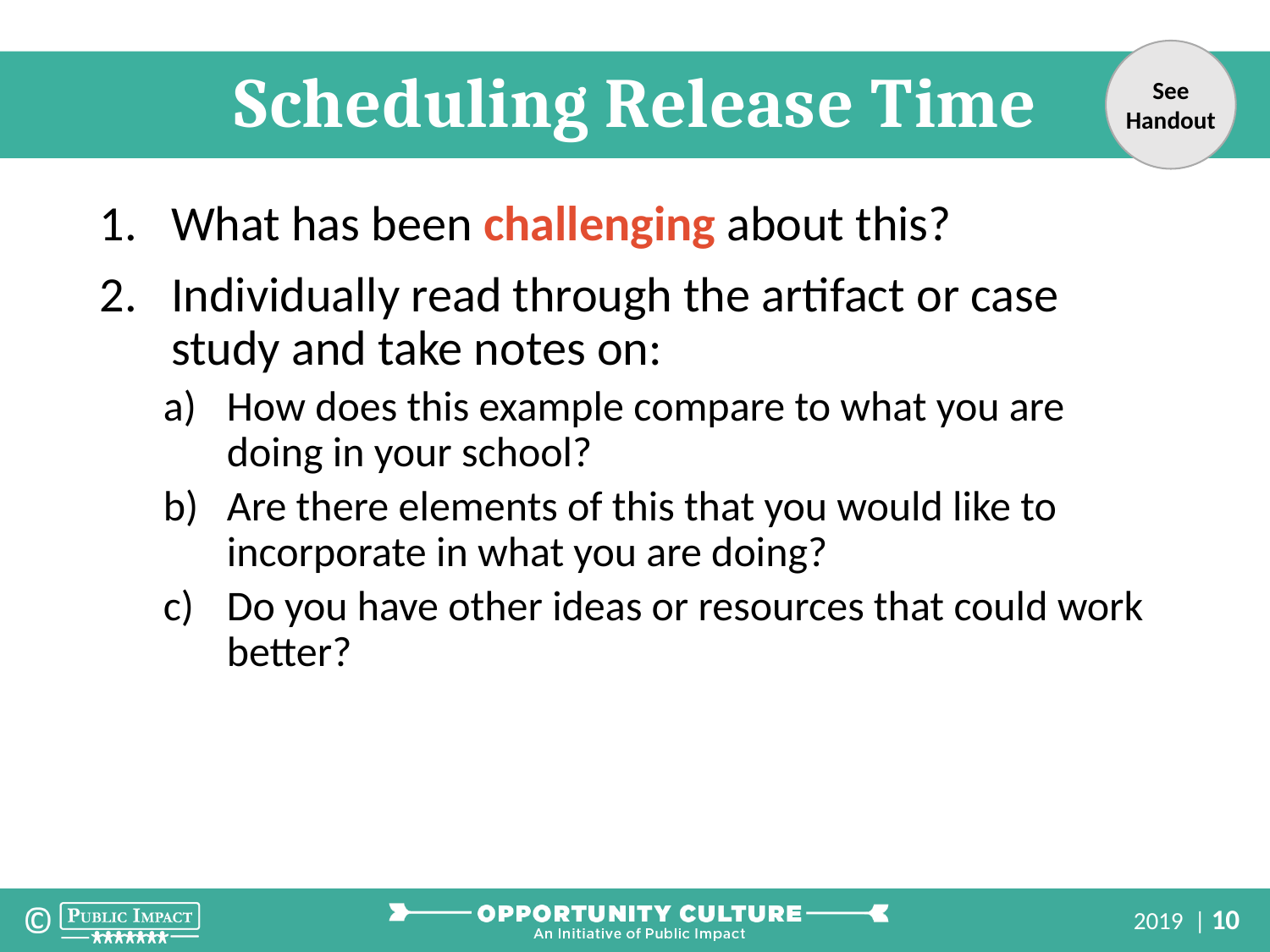

See Handout
Scheduling Release Time
What has been challenging about this?
Individually read through the artifact or case study and take notes on:
How does this example compare to what you are doing in your school?
Are there elements of this that you would like to incorporate in what you are doing?
Do you have other ideas or resources that could work better?